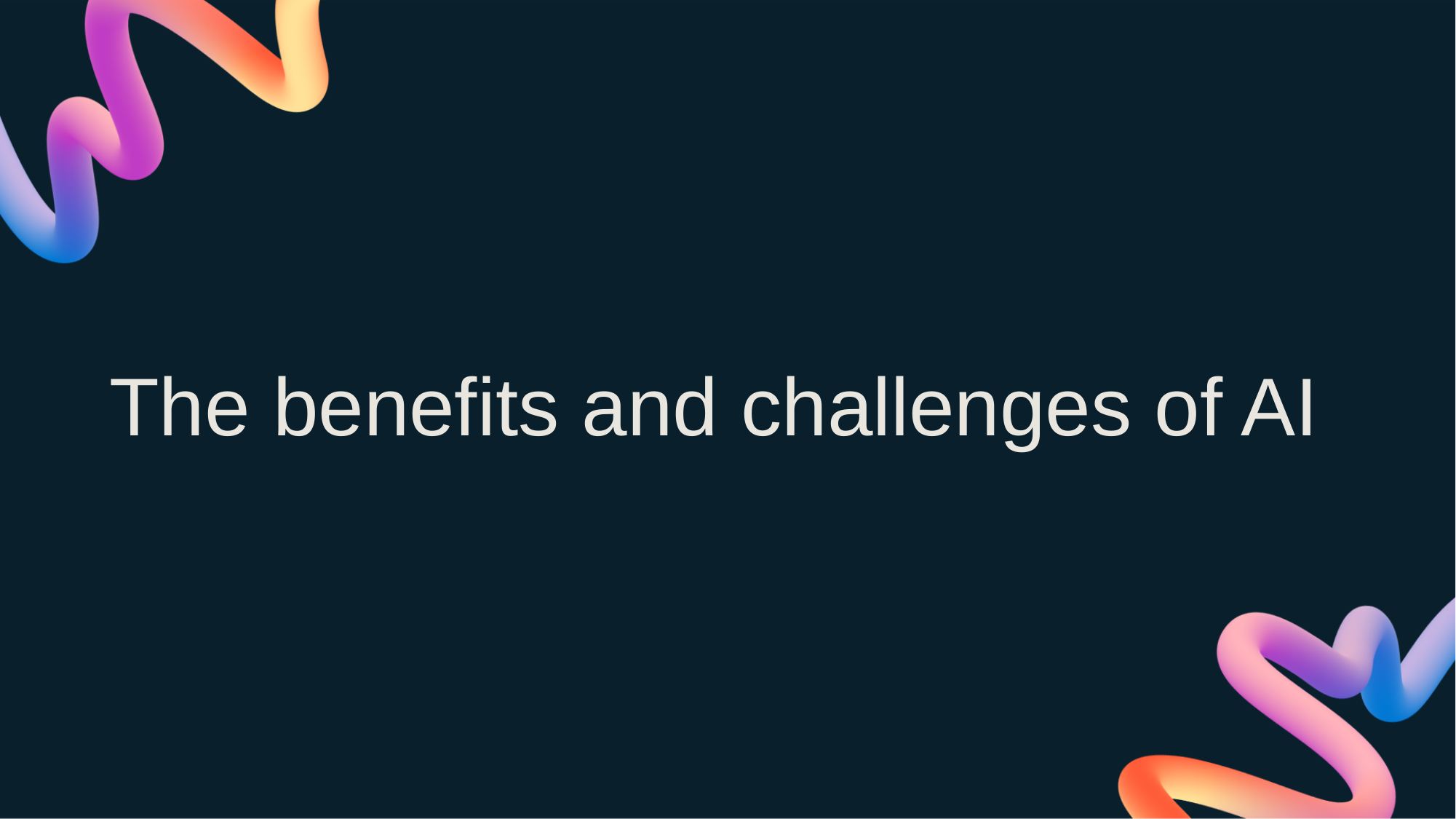

# The benefits and challenges of AI